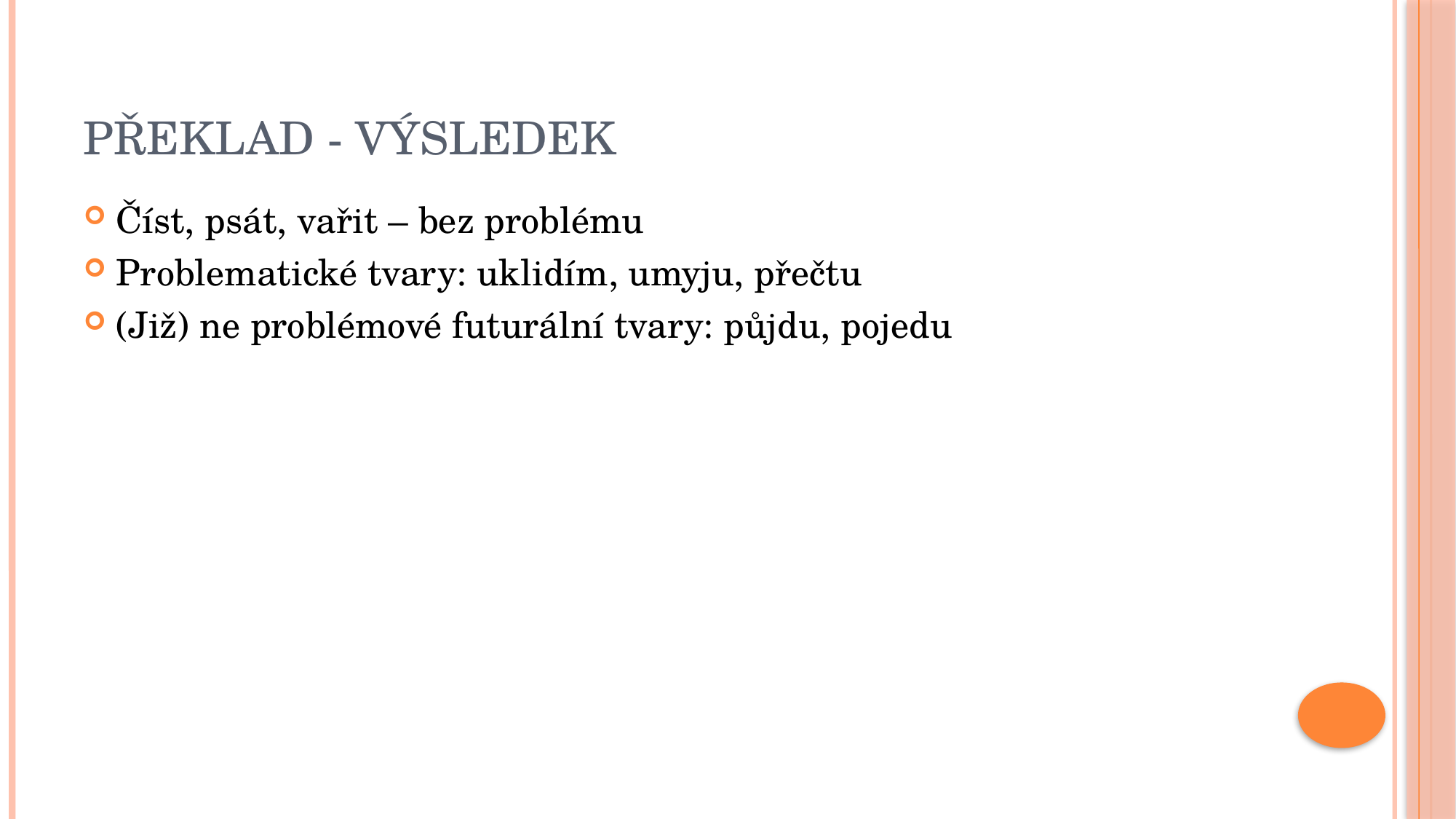

# Překlad - výsledek
Číst, psát, vařit – bez problému
Problematické tvary: uklidím, umyju, přečtu
(Již) ne problémové futurální tvary: půjdu, pojedu